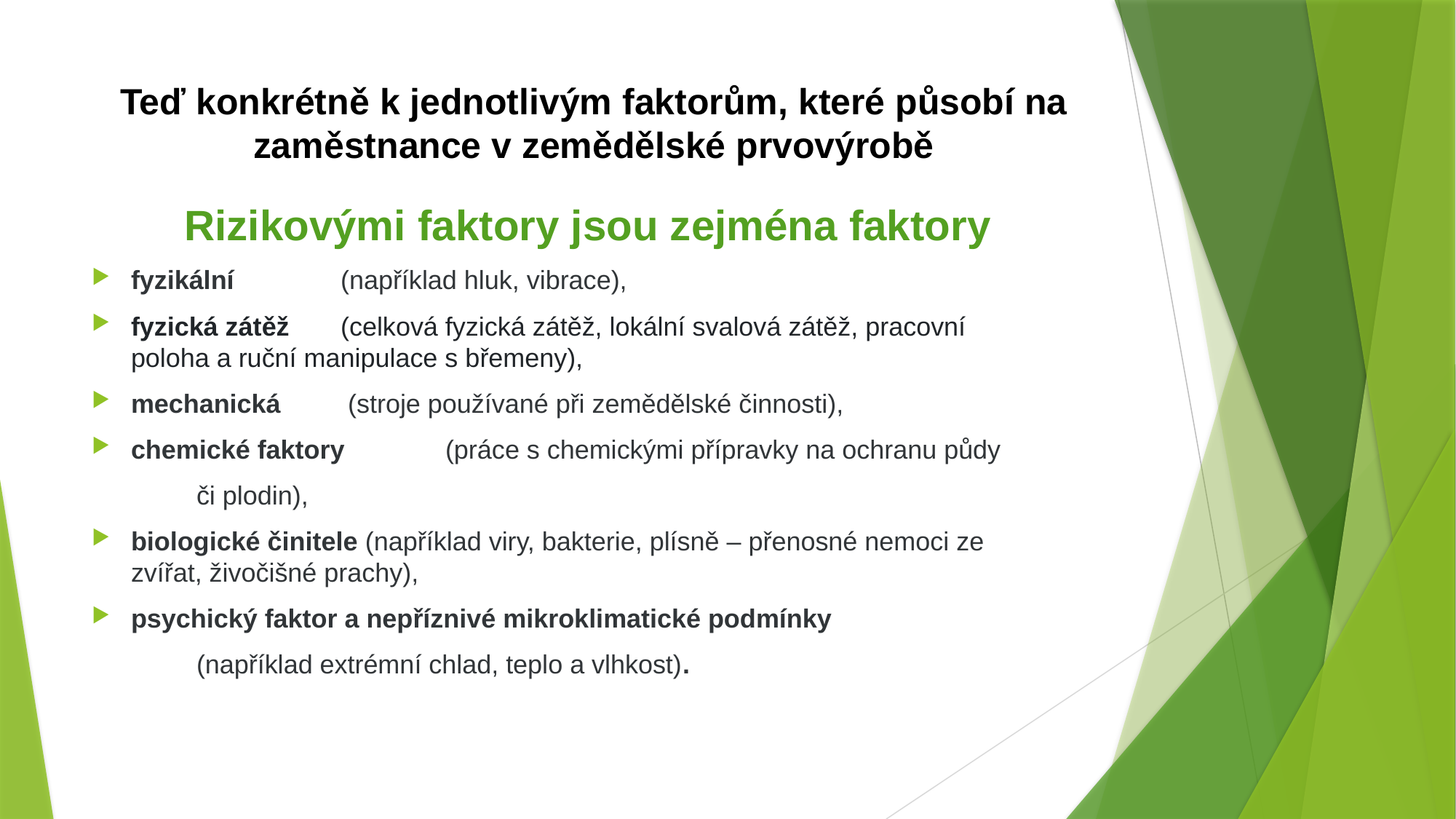

# Teď konkrétně k jednotlivým faktorům, které působí na zaměstnance v zemědělské prvovýrobě Rizikovými faktory jsou zejména faktory
fyzikální 			(například hluk, vibrace),
fyzická zátěž  	(celková fyzická zátěž, lokální svalová zátěž, pracovní 						 poloha a ruční manipulace s břemeny),
mechanická		 (stroje používané při zemědělské činnosti),
chemické faktory	(práce s chemickými přípravky na ochranu půdy
					či plodin),
	biologické činitele (například viry, bakterie, plísně – přenosné nemoci ze 						zvířat, živočišné prachy),
psychický faktor a nepříznivé mikroklimatické podmínky
					(například extrémní chlad, teplo a vlhkost).